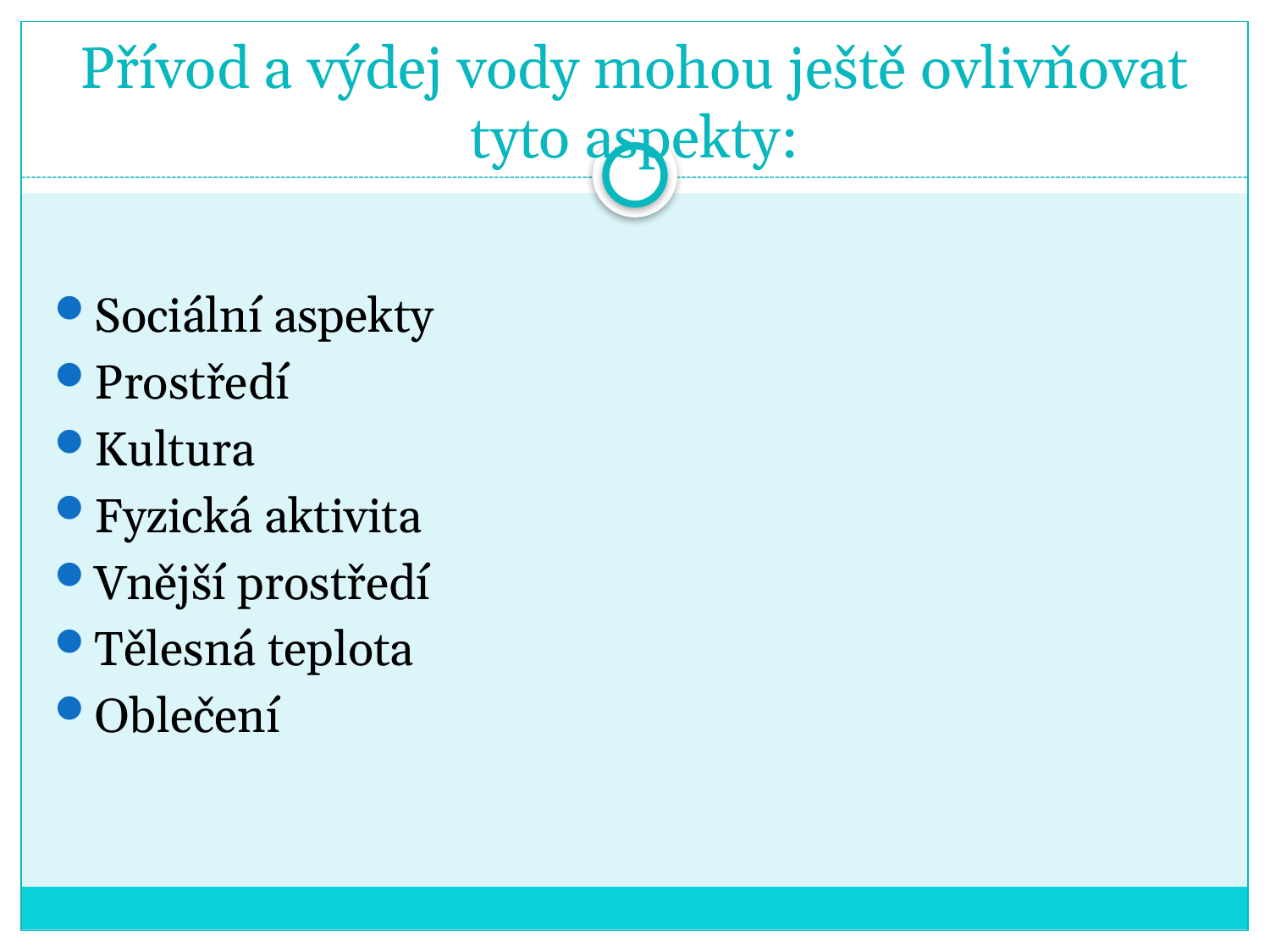

# Přívod a výdej vody mohou ještě ovlivňovat tyto aspekty:

Sociální aspekty
Prostředí
Kultura
Fyzická aktivita
Vnější prostředí
Tělesná teplota
Oblečení